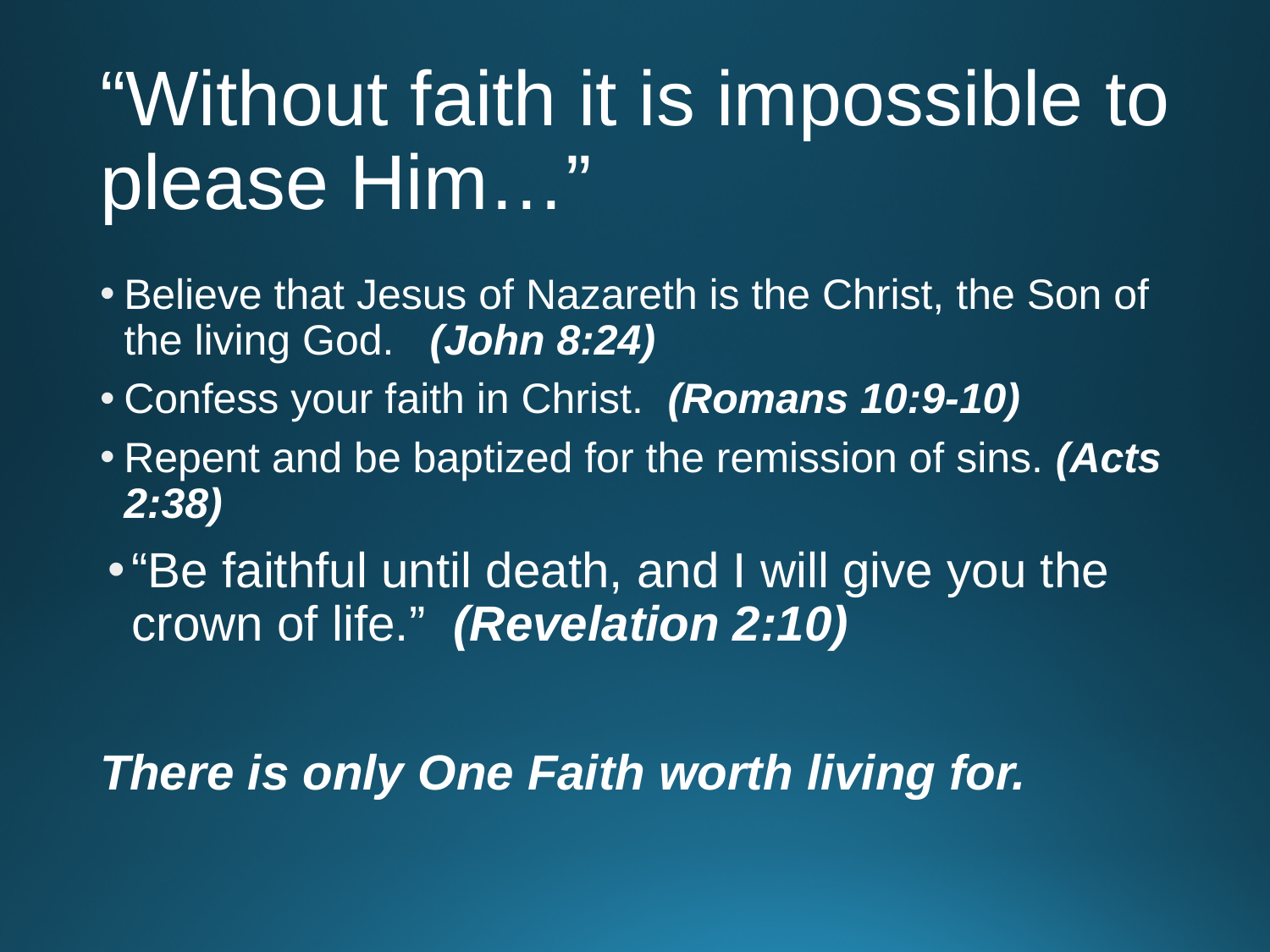

# “Without faith it is impossible to please Him…”
Believe that Jesus of Nazareth is the Christ, the Son of the living God.   (John 8:24)
Confess your faith in Christ.  (Romans 10:9-10)
Repent and be baptized for the remission of sins. (Acts 2:38)
“Be faithful until death, and I will give you the crown of life.”  (Revelation 2:10)

There is only One Faith worth living for.